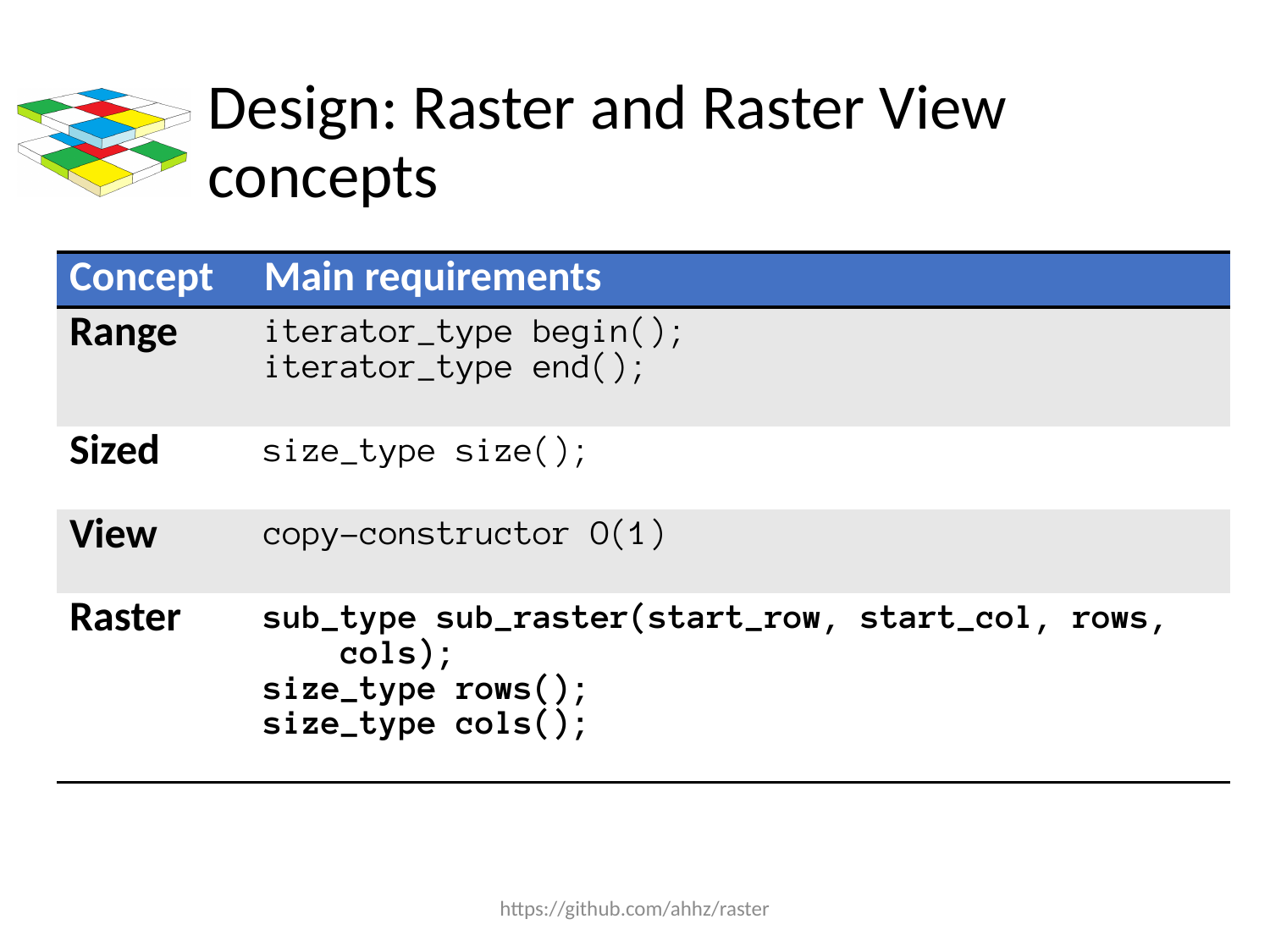

# Design: Raster and Raster View concepts
| Concept | Main requirements |
| --- | --- |
| Range | iterator\_type begin(); iterator\_type end(); |
| Sized | size\_type size(); |
| View | copy-constructor O(1) |
| Raster | sub\_type sub\_raster(start\_row, start\_col, rows, cols); size\_type rows(); size\_type cols(); |
https://github.com/ahhz/raster